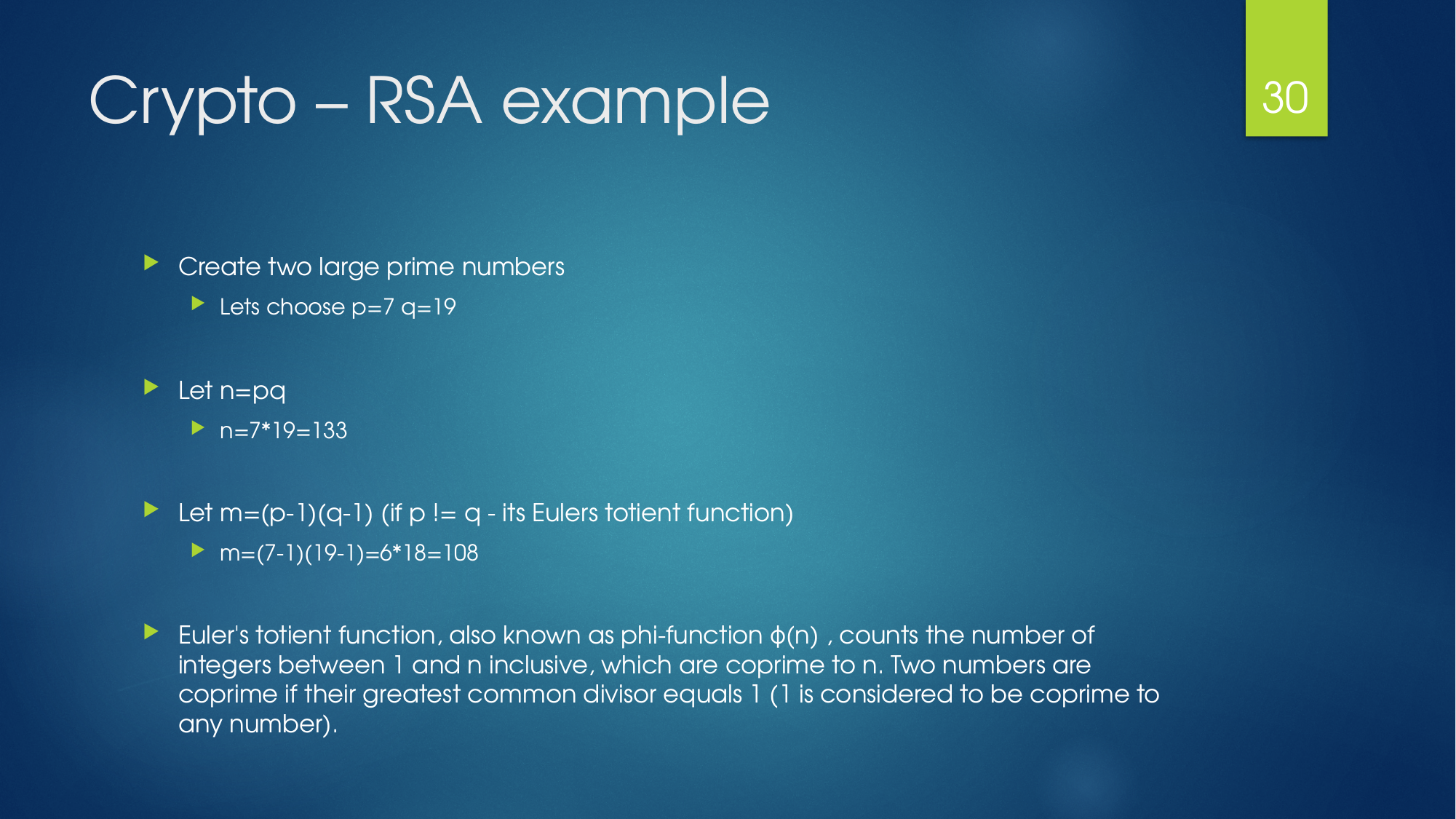

30
# Crypto – RSA example
Create two large prime numbers
Lets choose p=7 q=19

Let n=pq
n=7*19=133

Let m=(p-1)(q-1) (if p != q - its Eulers totient function)
m=(7-1)(19-1)=6*18=108

Euler's totient function, also known as phi-function ϕ(n) , counts the number of integers between 1 and n inclusive, which are coprime to n. Two numbers are coprime if their greatest common divisor equals 1 (1 is considered to be coprime to any number).